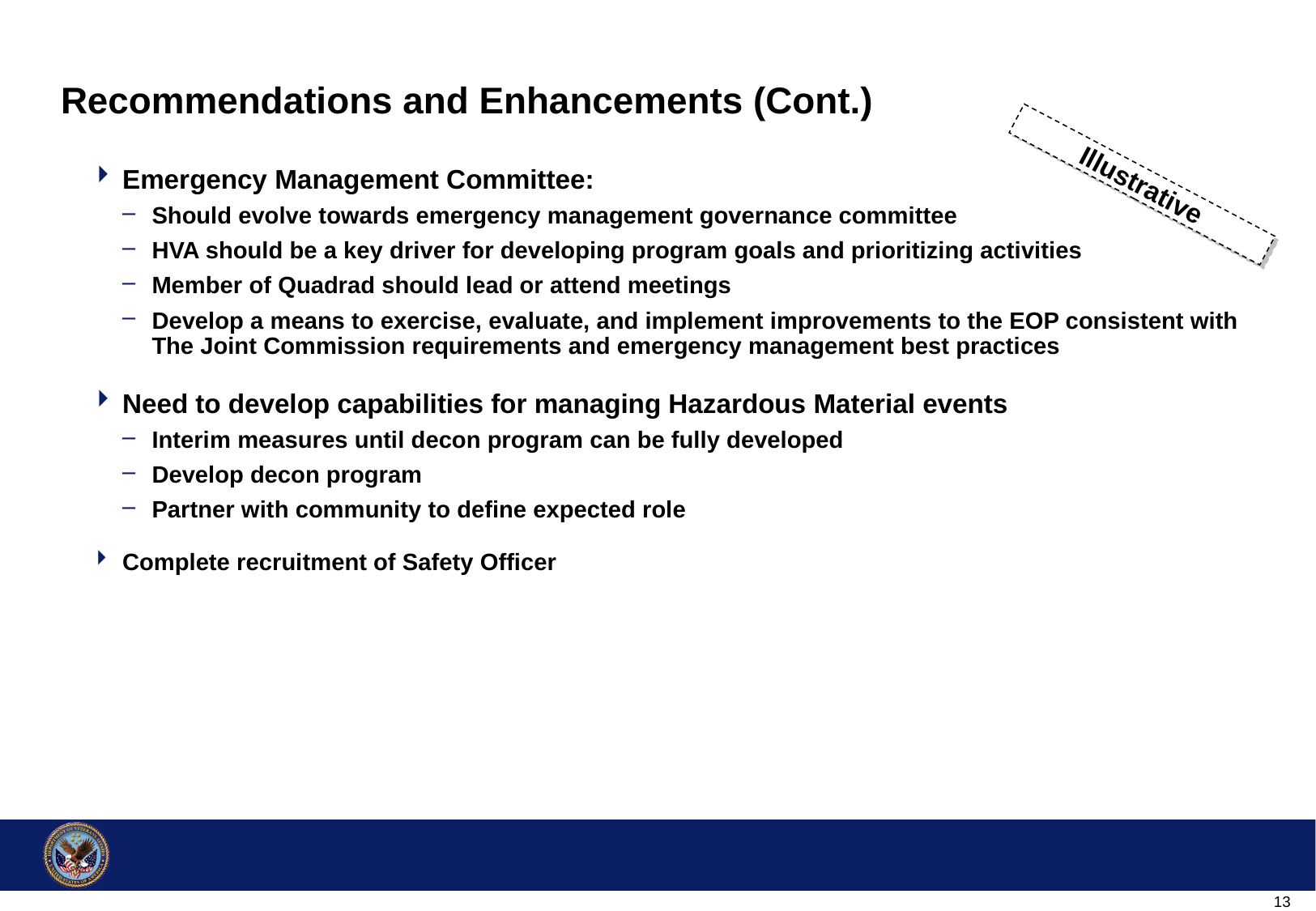

# Recommendations and Enhancements (Cont.)
Emergency Management Committee:
Should evolve towards emergency management governance committee
HVA should be a key driver for developing program goals and prioritizing activities
Member of Quadrad should lead or attend meetings
Develop a means to exercise, evaluate, and implement improvements to the EOP consistent with The Joint Commission requirements and emergency management best practices
Need to develop capabilities for managing Hazardous Material events
Interim measures until decon program can be fully developed
Develop decon program
Partner with community to define expected role
Complete recruitment of Safety Officer

Illustrative